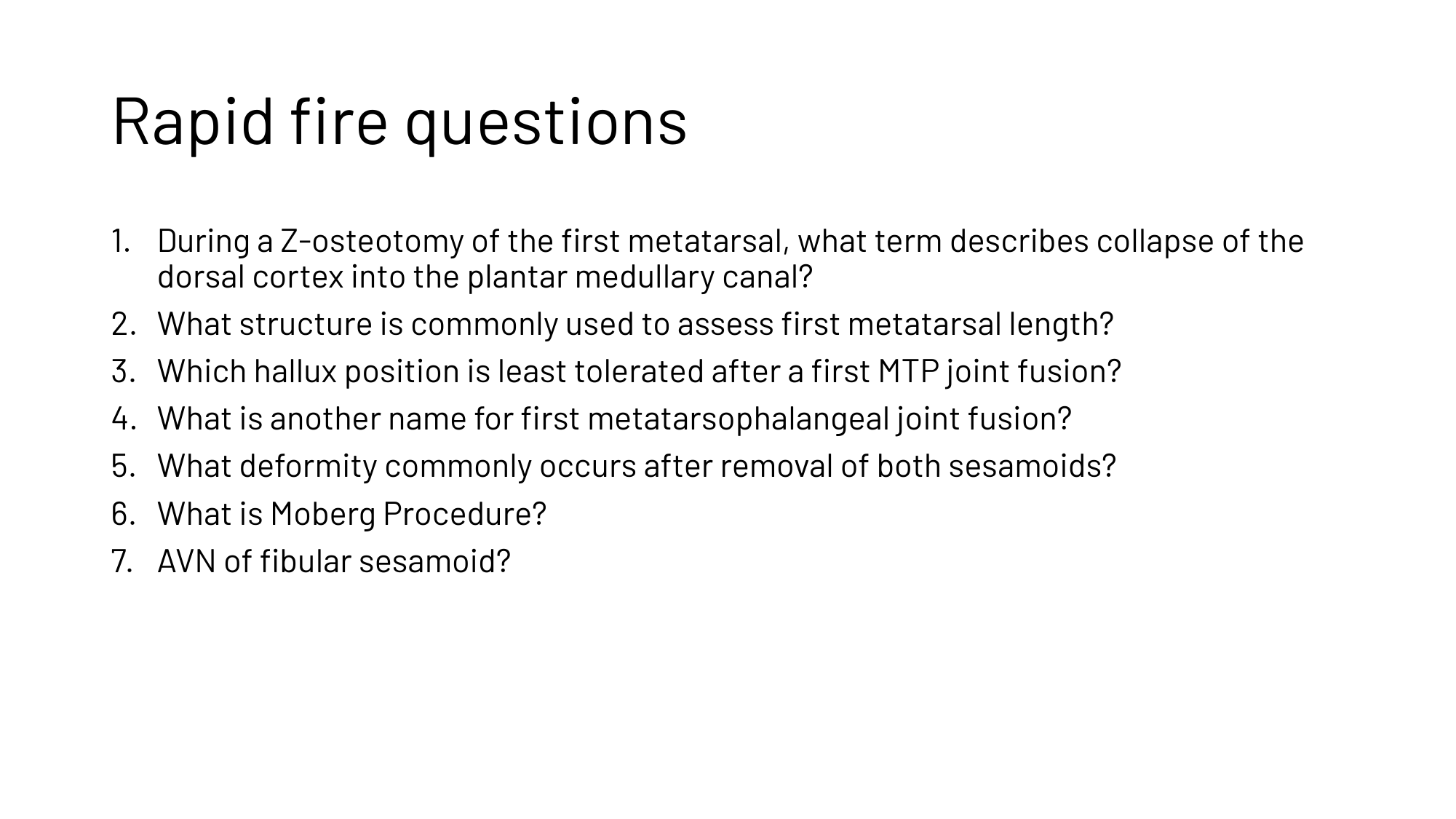

# Rapid fire questions
During a Z-osteotomy of the first metatarsal, what term describes collapse of the dorsal cortex into the plantar medullary canal?
What structure is commonly used to assess first metatarsal length?
Which hallux position is least tolerated after a first MTP joint fusion?
What is another name for first metatarsophalangeal joint fusion?
What deformity commonly occurs after removal of both sesamoids?
What is Moberg Procedure?
AVN of fibular sesamoid?